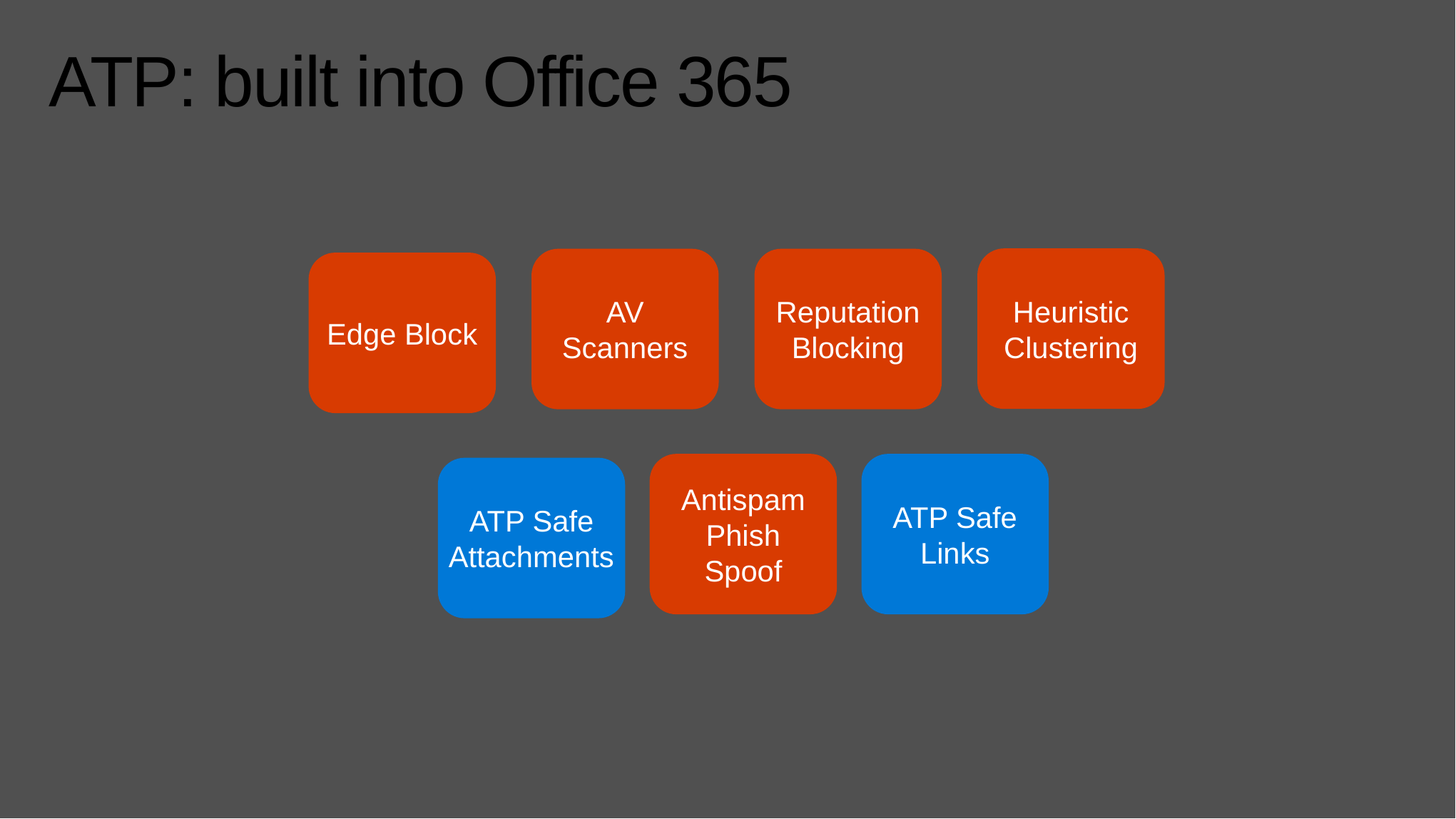

# ATP: built into Office 365
Heuristic Clustering
AV Scanners
Reputation Blocking
Edge Block
Antispam
Phish
Spoof
ATP Safe Links
ATP Safe Attachments